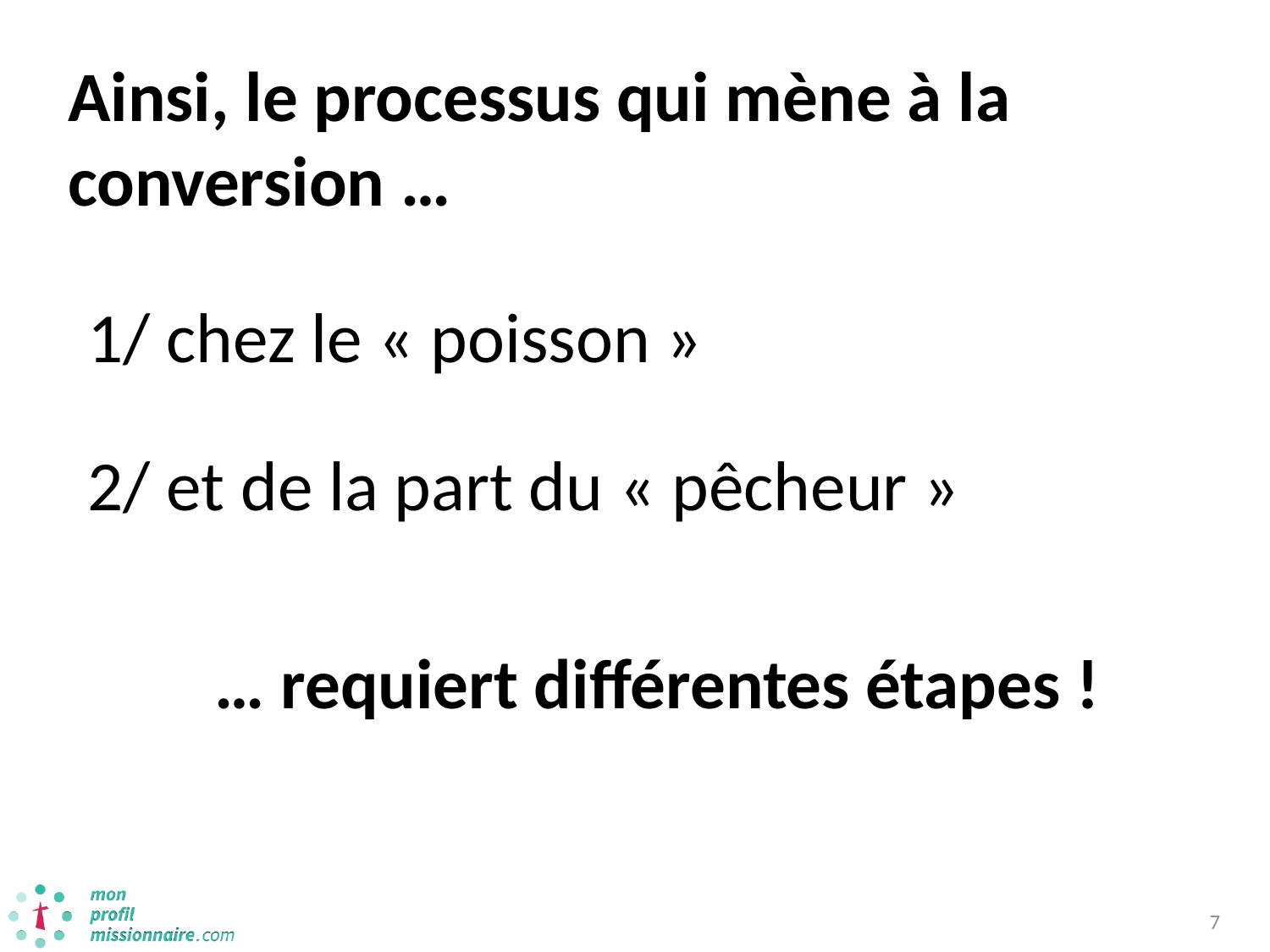

# Ainsi, le processus qui mène à la conversion …
1/ chez le « poisson »

2/ et de la part du « pêcheur »

	… requiert différentes étapes !
7